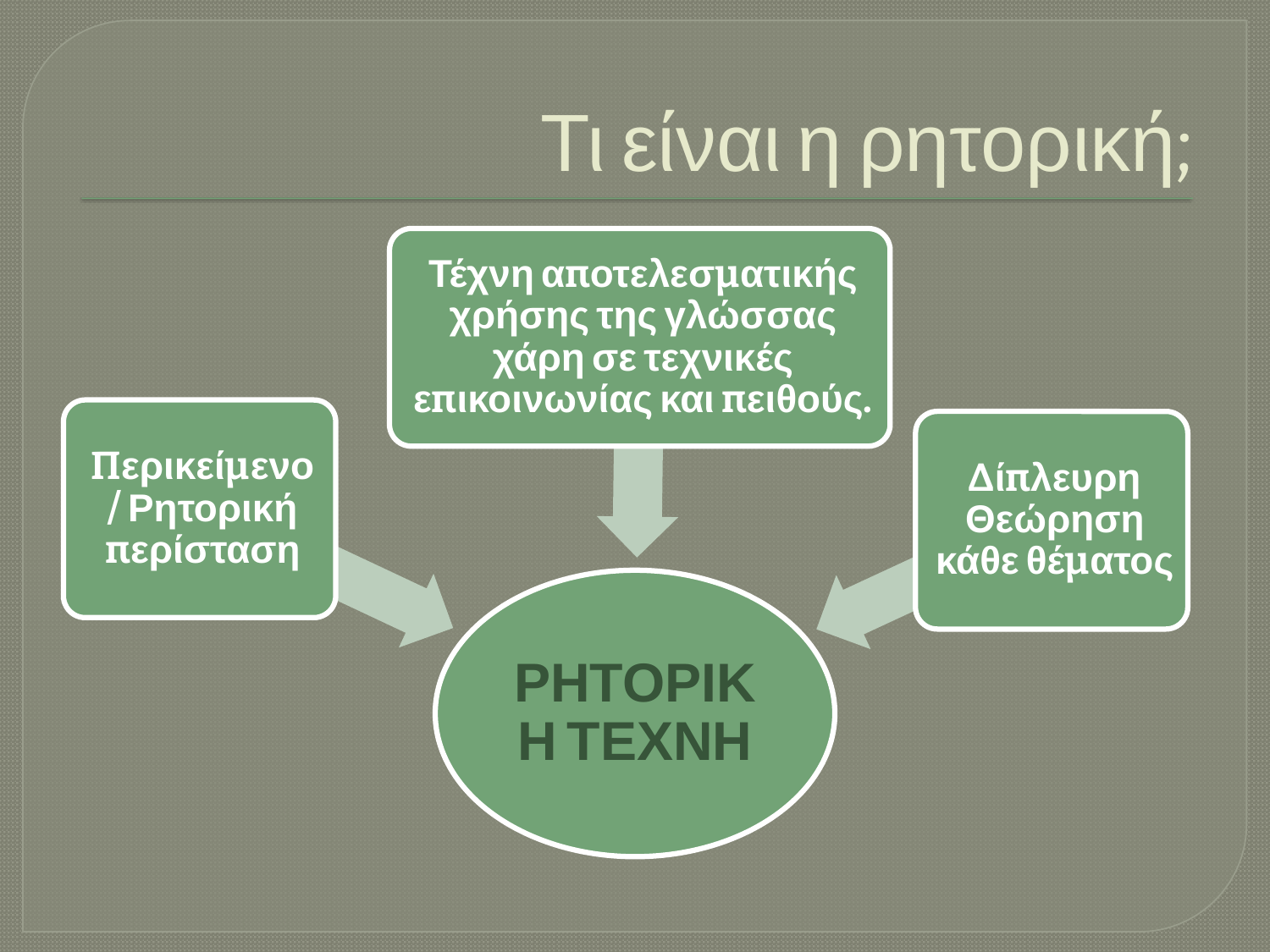

# Τι είναι η ρητορική;
ΡΗΤΟΡΙΚΗ ΤΕΧΝΗ
Περικείμενο / Ρητορική περίσταση
Τέχνη αποτελεσματικής χρήσης της γλώσσας χάρη σε τεχνικές επικοινωνίας και πειθούς.
Δίπλευρη Θεώρηση κάθε θέματος